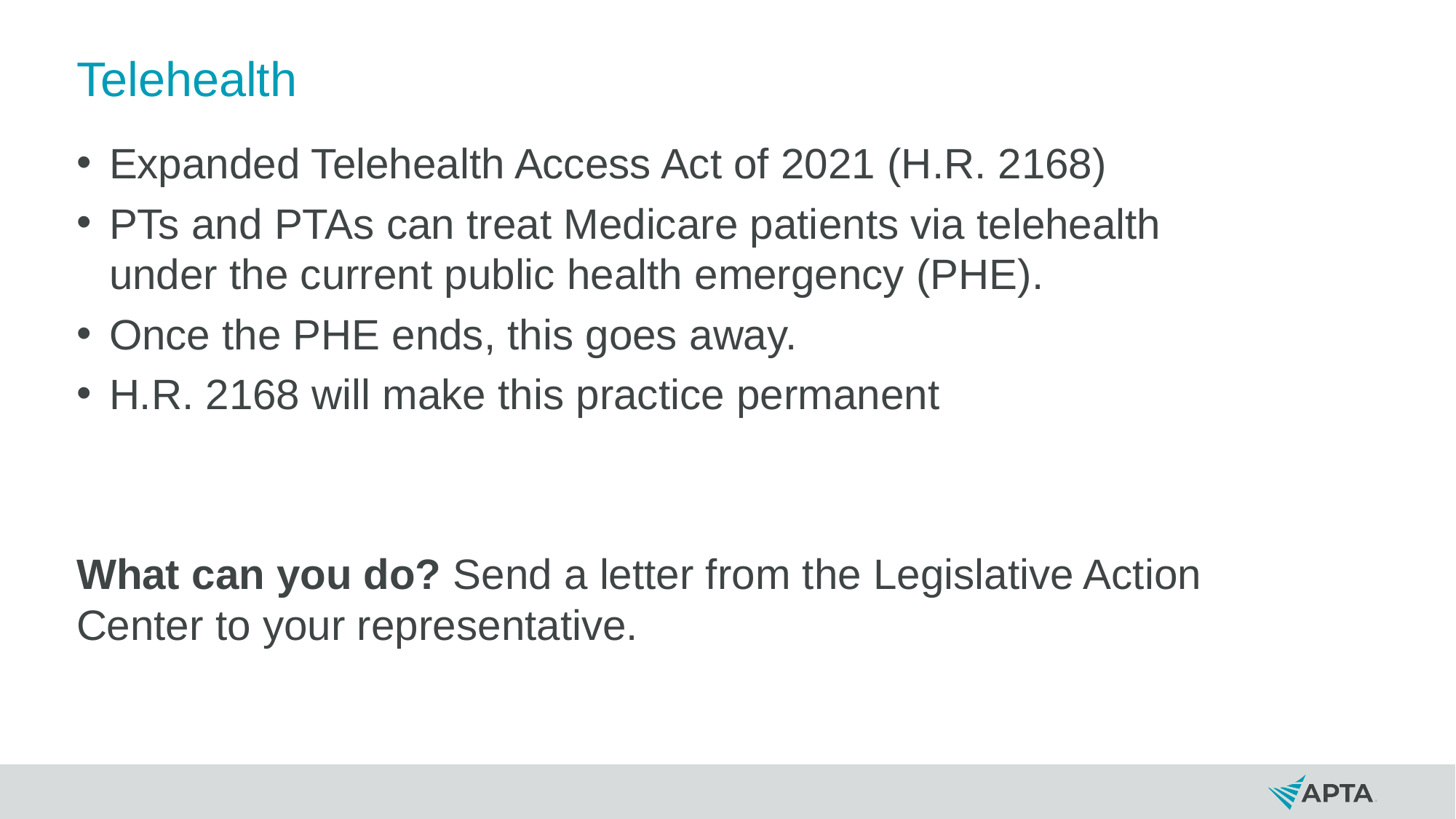

# Telehealth
Expanded Telehealth Access Act of 2021 (H.R. 2168)
PTs and PTAs can treat Medicare patients via telehealth under the current public health emergency (PHE).
Once the PHE ends, this goes away.
H.R. 2168 will make this practice permanent

What can you do? Send a letter from the Legislative Action Center to your representative.